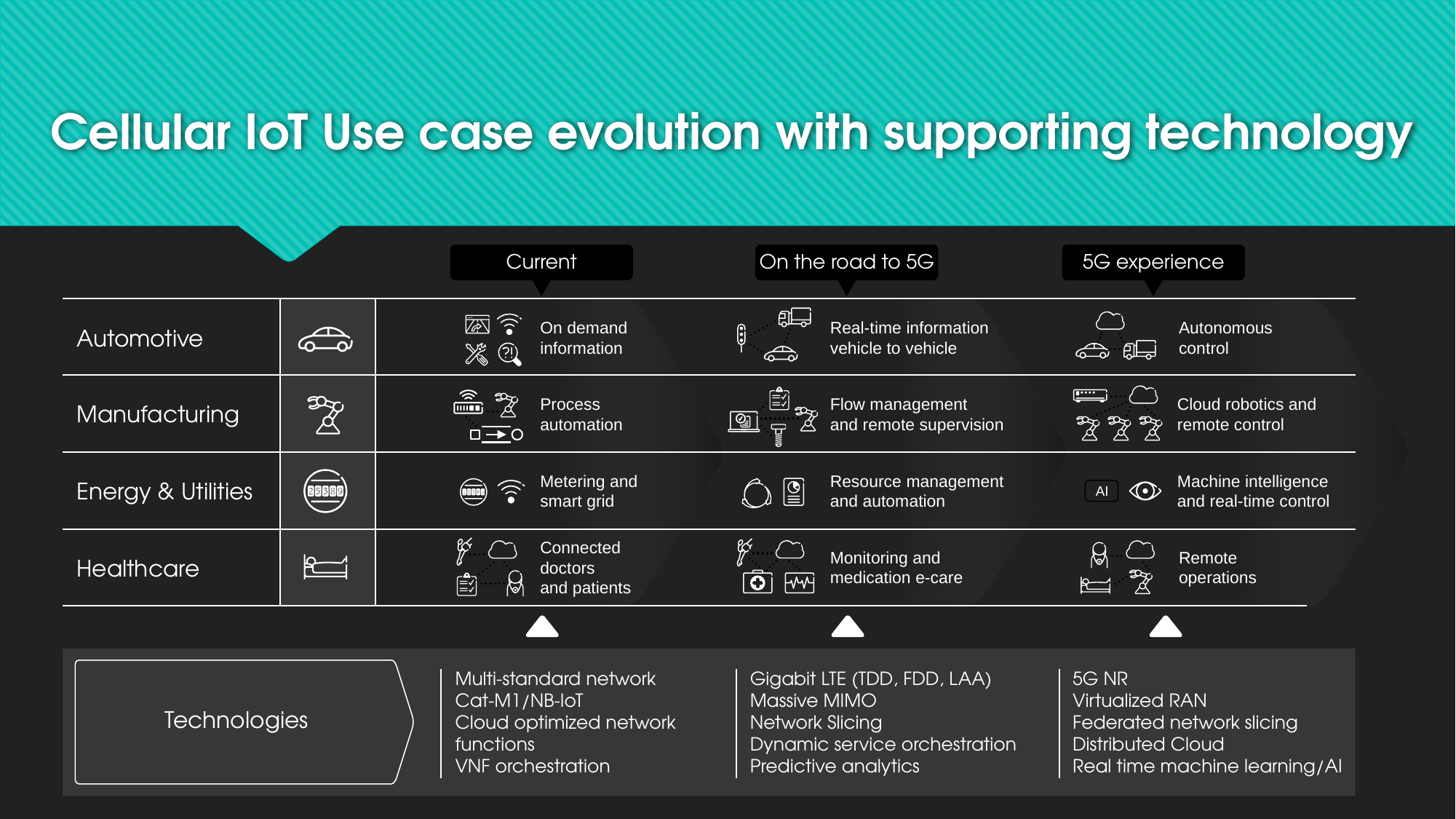

# Cellular IoT Use case evolution with supporting technology

Current
On the road to 5G
5G experience
Automotive

On demand
information
Real-time information
vehicle to vehicle
Autonomous
control

Manufacturing

Process
automation
Flow management
and remote supervision
Cloud robotics and
remote control

Energy & Utilities
Machine intelligence
and real-time control
Resource management and automation

Metering and smart grid

AI

Healthcare

Connected
doctors
and patients
Monitoring and
medication e-care
Remote
operations

Technologies

Multi-standard network
Cat-M1/NB-IoT
Cloud optimized network functions
VNF orchestration
Gigabit LTE (TDD, FDD, LAA)
Massive MIMO
Network Slicing
Dynamic service orchestration
Predictive analytics
5G NR
Virtualized RAN
Federated network slicing
Distributed Cloud
Real time machine learning/AI